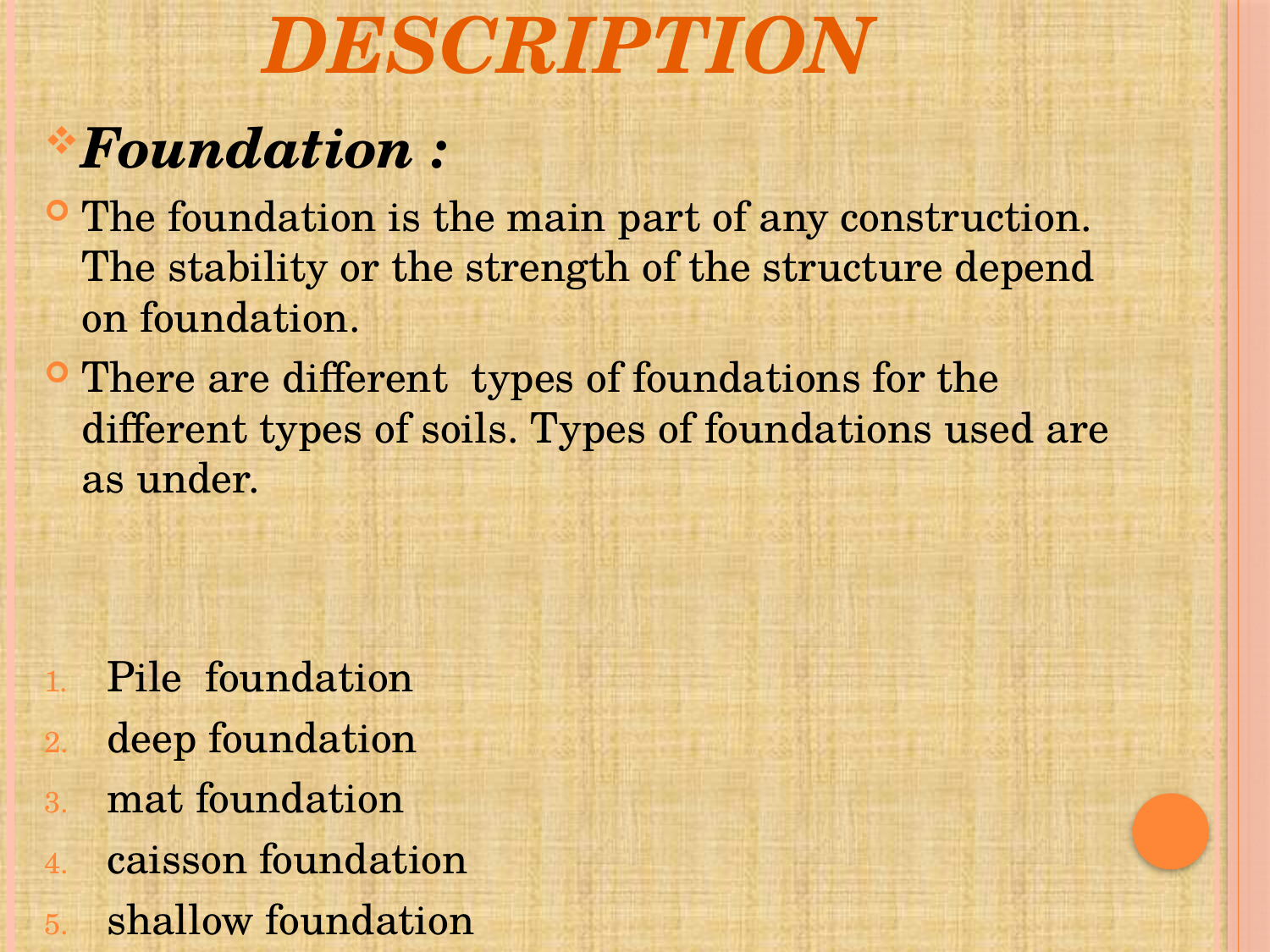

# Description
Foundation :
The foundation is the main part of any construction. The stability or the strength of the structure depend on foundation.
There are different  types of foundations for the different types of soils. Types of foundations used are as under.

Pile  foundation
deep foundation
mat foundation
caisson foundation
shallow foundation